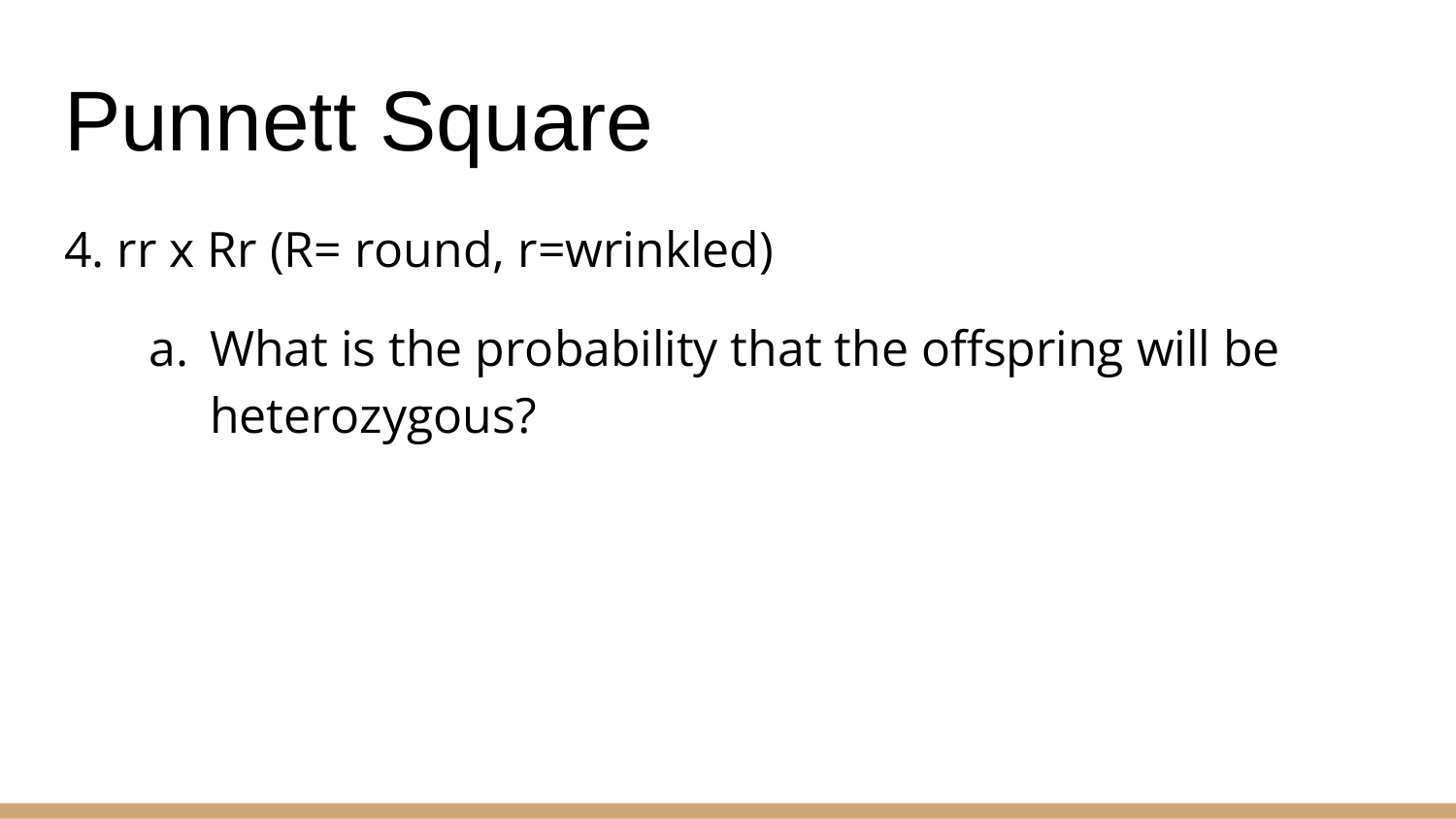

# Punnett Square
4. rr x Rr (R= round, r=wrinkled)
What is the probability that the offspring will be heterozygous?